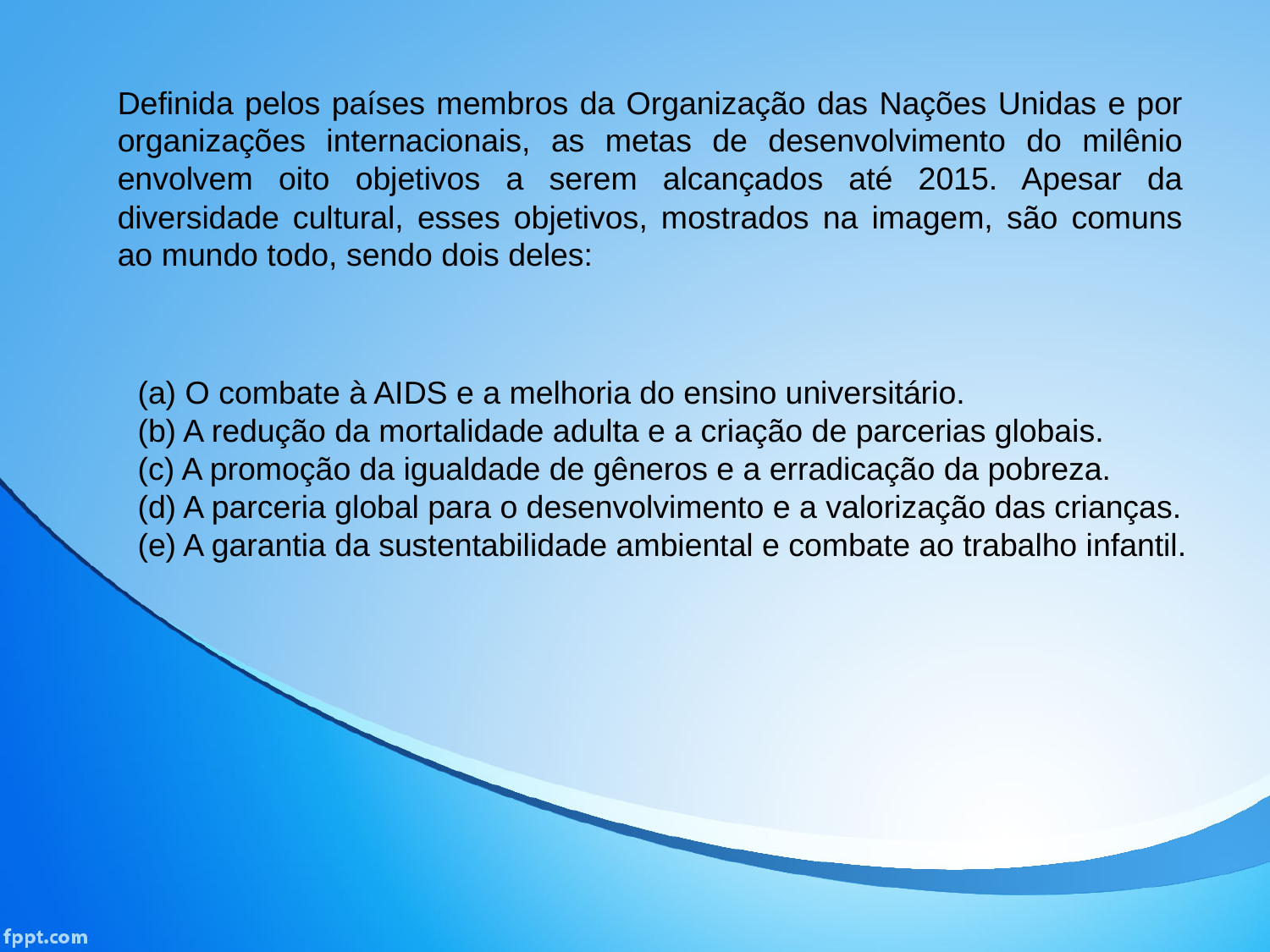

Definida pelos países membros da Organização das Nações Unidas e por organizações internacionais, as metas de desenvolvimento do milênio envolvem oito objetivos a serem alcançados até 2015. Apesar da diversidade cultural, esses objetivos, mostrados na imagem, são comuns ao mundo todo, sendo dois deles:
(a) O combate à AIDS e a melhoria do ensino universitário.
(b) A redução da mortalidade adulta e a criação de parcerias globais.
(c) A promoção da igualdade de gêneros e a erradicação da pobreza.
(d) A parceria global para o desenvolvimento e a valorização das crianças.
(e) A garantia da sustentabilidade ambiental e combate ao trabalho infantil.